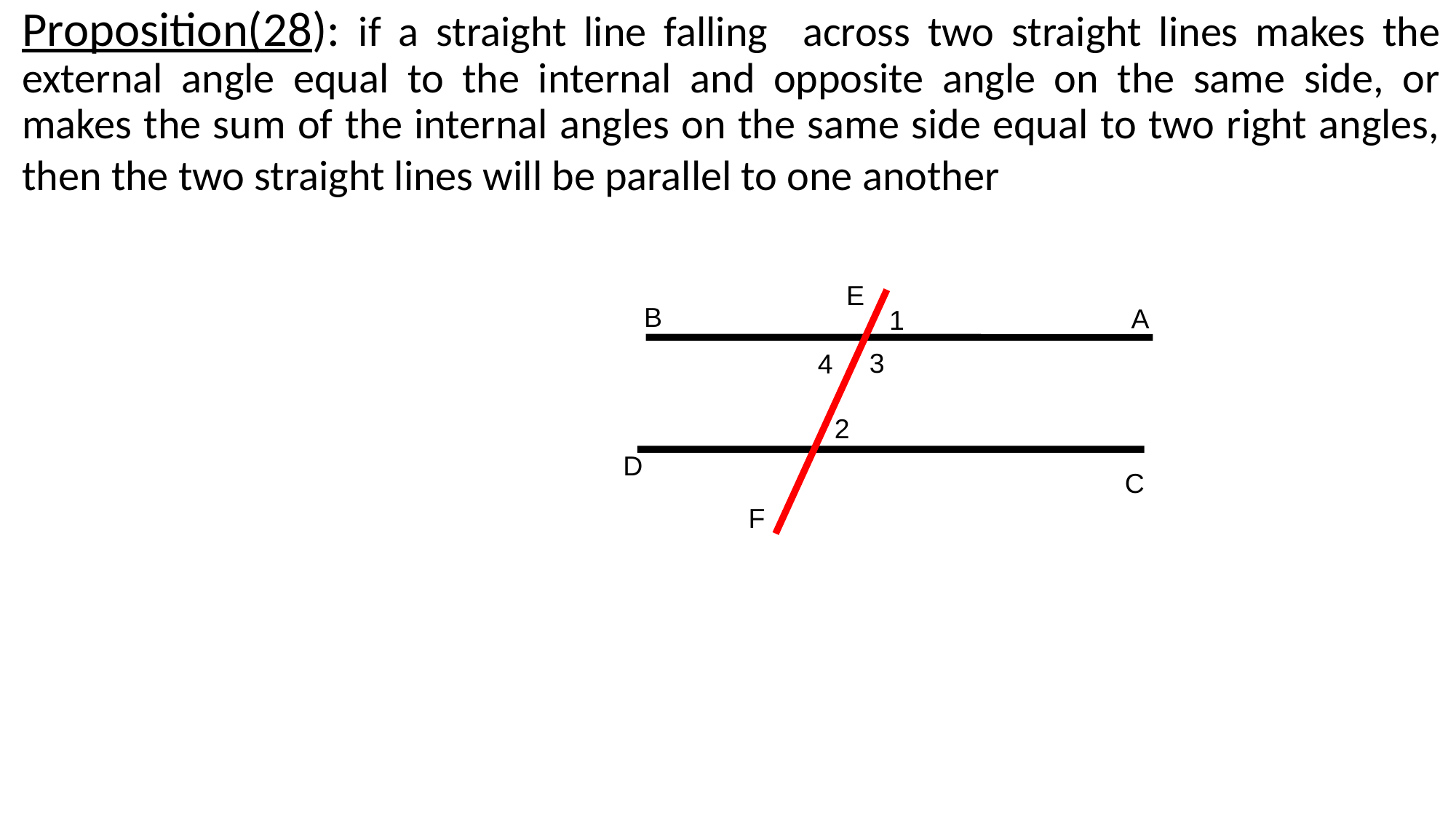

# Proposition(28): if a straight line falling  across two straight lines makes the external angle equal to the internal and opposite angle on the same side, or makes the sum of the internal angles on the same side equal to two right angles, then the two straight lines will be parallel to one another
E

B
A
1

3
4
2
D

C
F